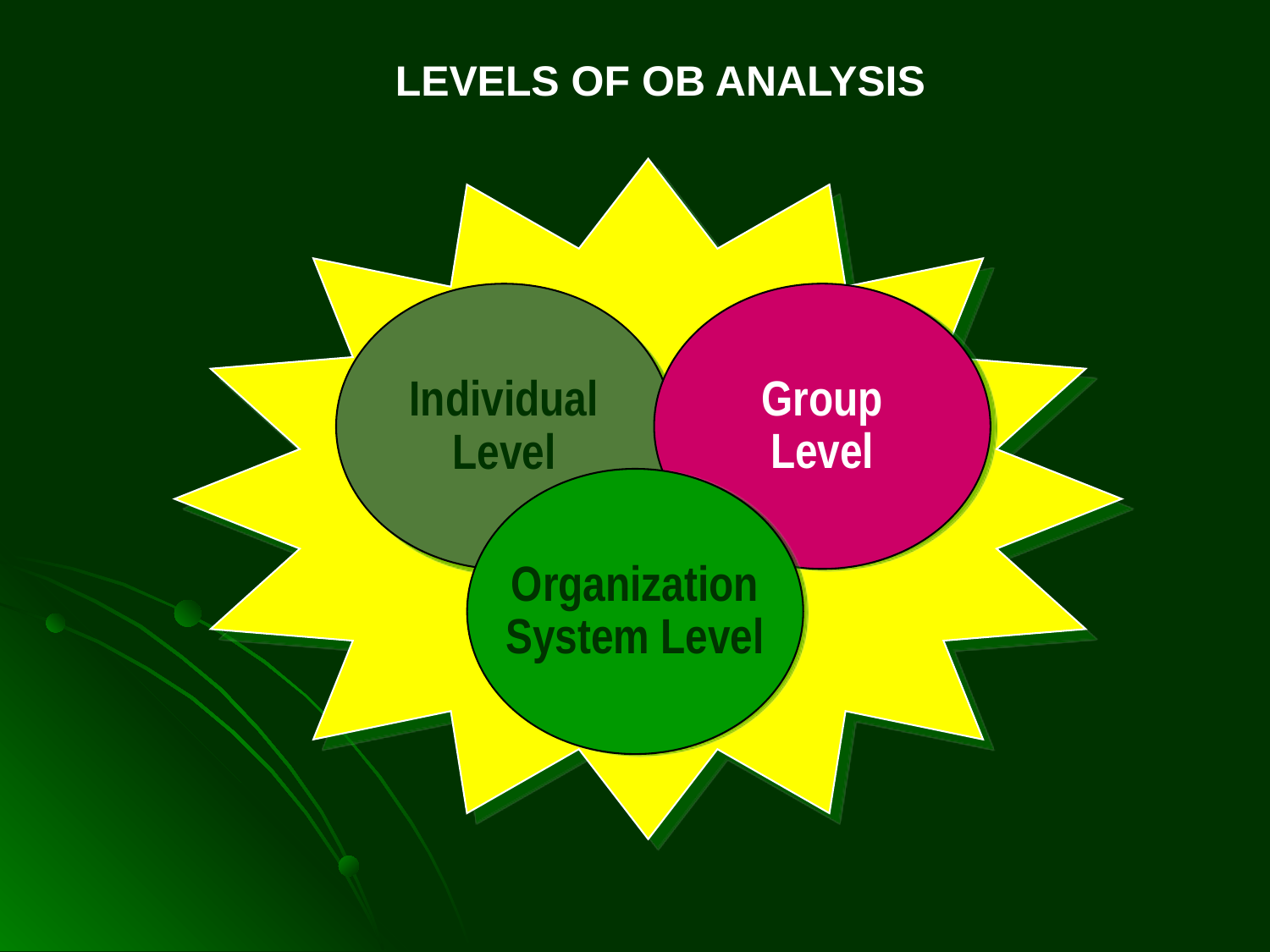

LEVELS OF OB ANALYSIS

Individual
Level
Group
Level
Organization
System Level